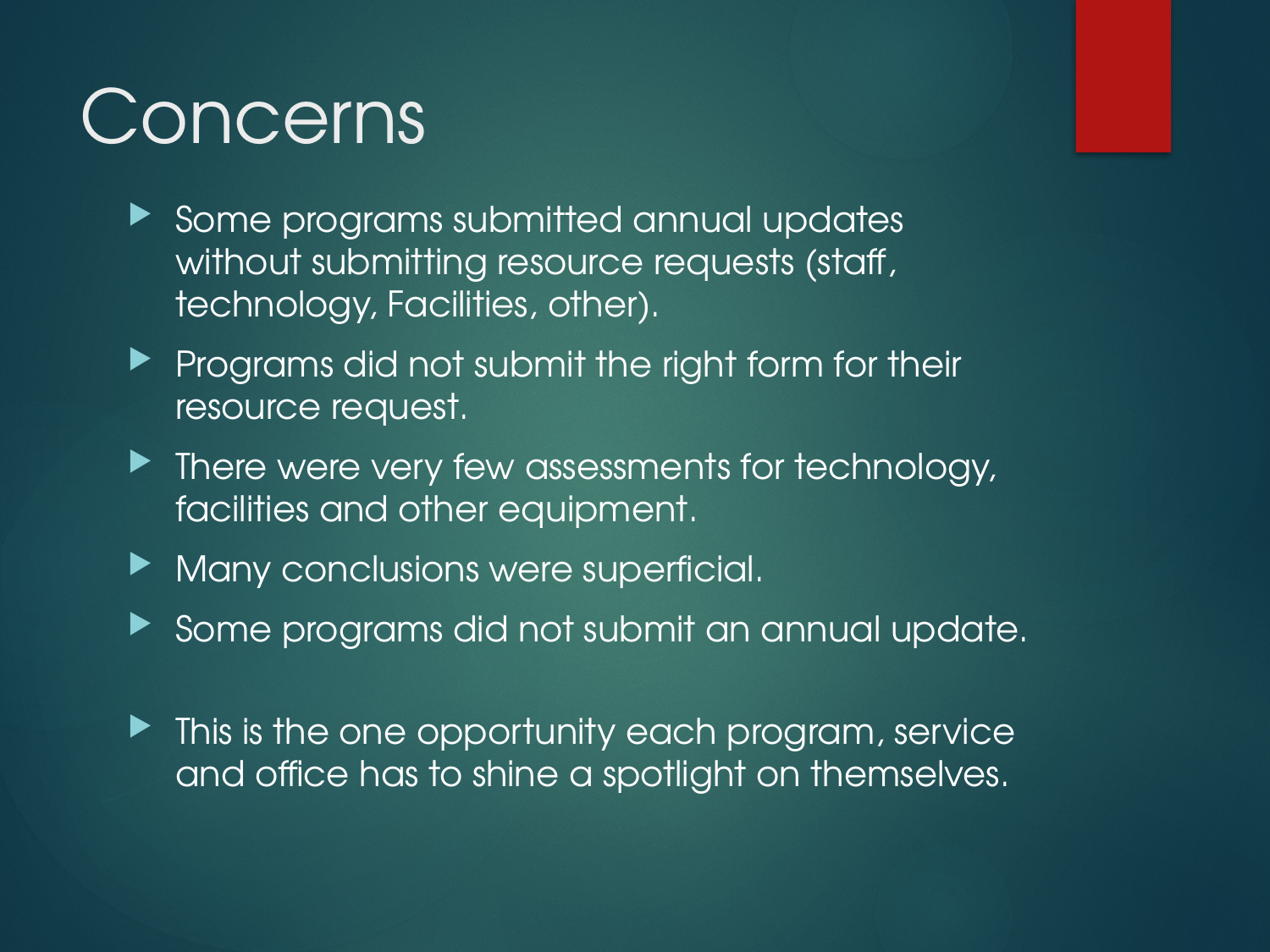

# Concerns
Some programs submitted annual updates without submitting resource requests (staff, technology, Facilities, other).
Programs did not submit the right form for their resource request.
There were very few assessments for technology, facilities and other equipment.
Many conclusions were superficial.
Some programs did not submit an annual update.
This is the one opportunity each program, service and office has to shine a spotlight on themselves.